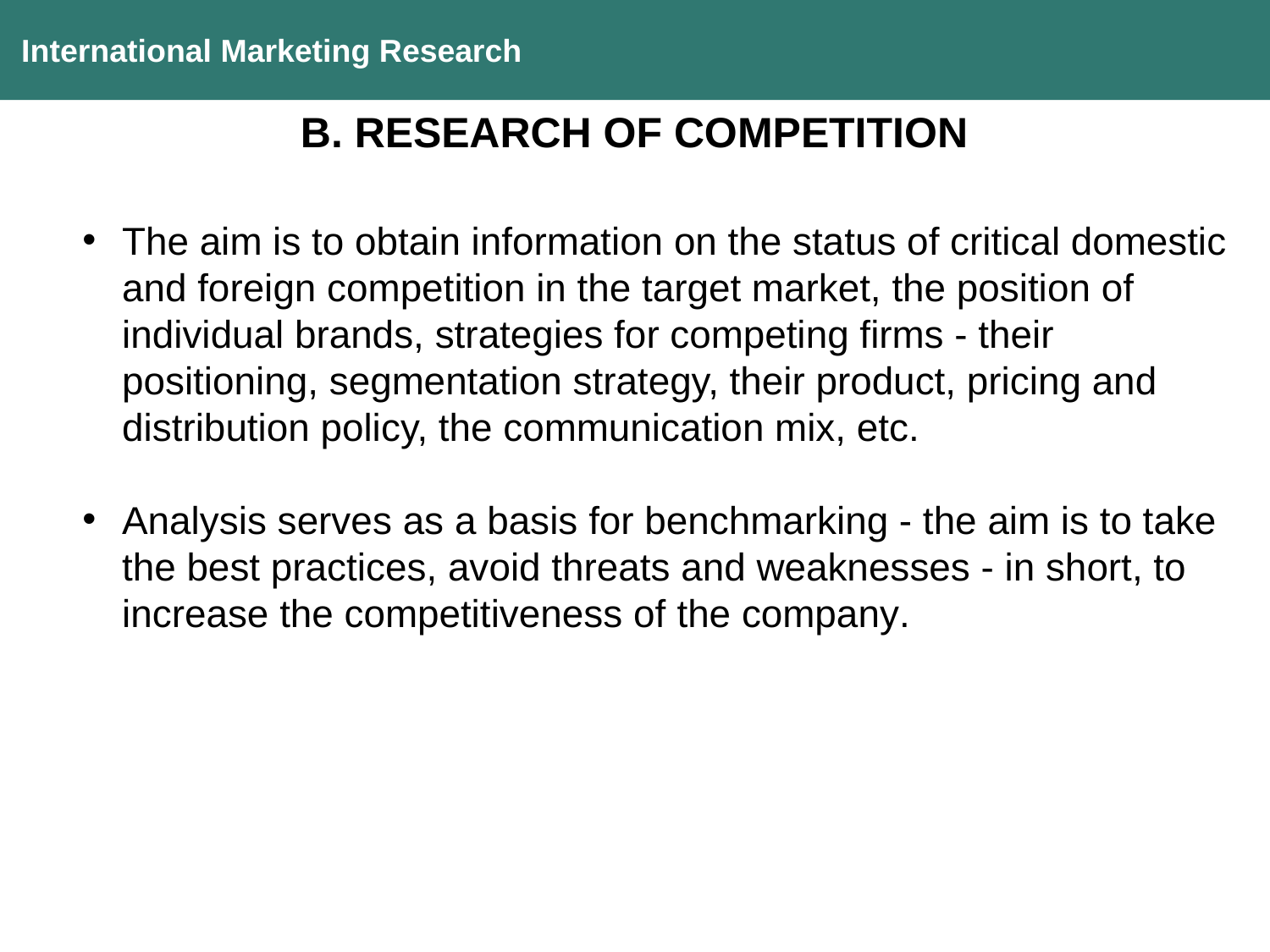

International Marketing Research
B. RESEARCH OF COMPETITION
The aim is to obtain information on the status of critical domestic and foreign competition in the target market, the position of individual brands, strategies for competing firms - their positioning, segmentation strategy, their product, pricing and distribution policy, the communication mix, etc.

Analysis serves as a basis for benchmarking - the aim is to take the best practices, avoid threats and weaknesses - in short, to increase the competitiveness of the company.